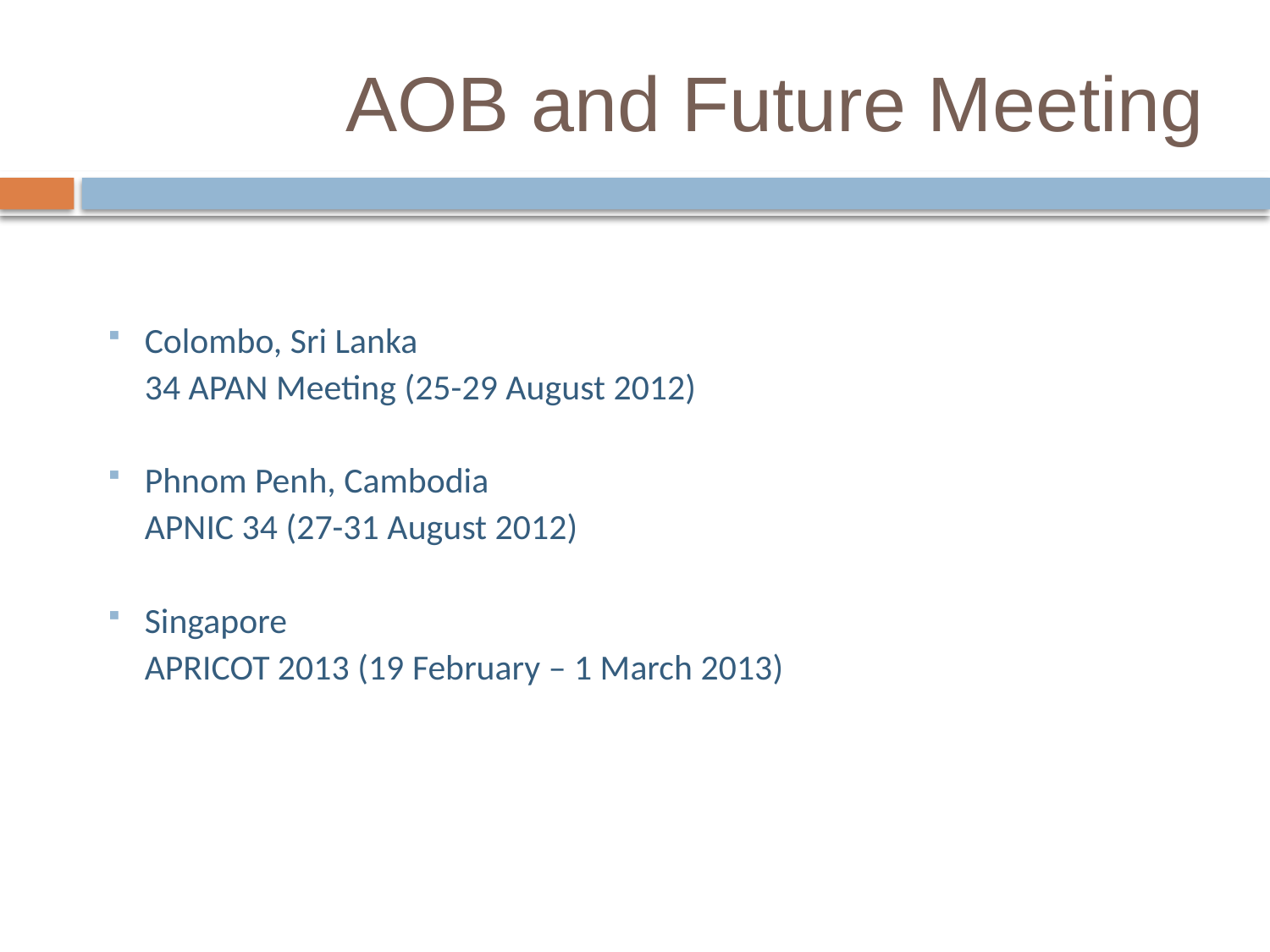

# AOB and Future Meeting

Colombo, Sri Lanka
	34 APAN Meeting (25-29 August 2012)

Phnom Penh, Cambodia
	APNIC 34 (27-31 August 2012)

Singapore
	APRICOT 2013 (19 February – 1 March 2013)